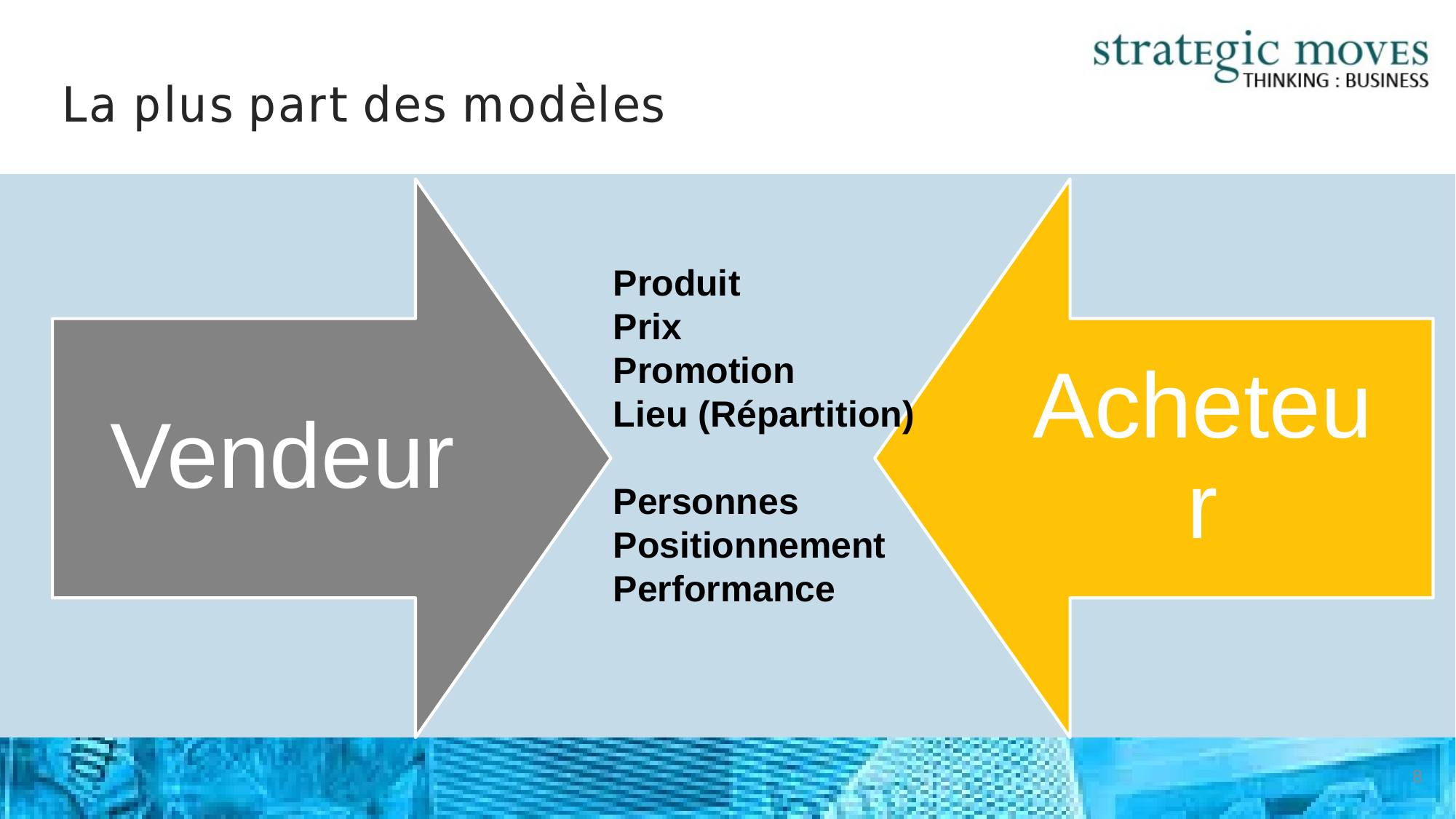

# La plus part des modèles
Vendeur
Acheteur
Produit
Prix
Promotion
Lieu (Répartition)

Personnes
Positionnement
Performance
8